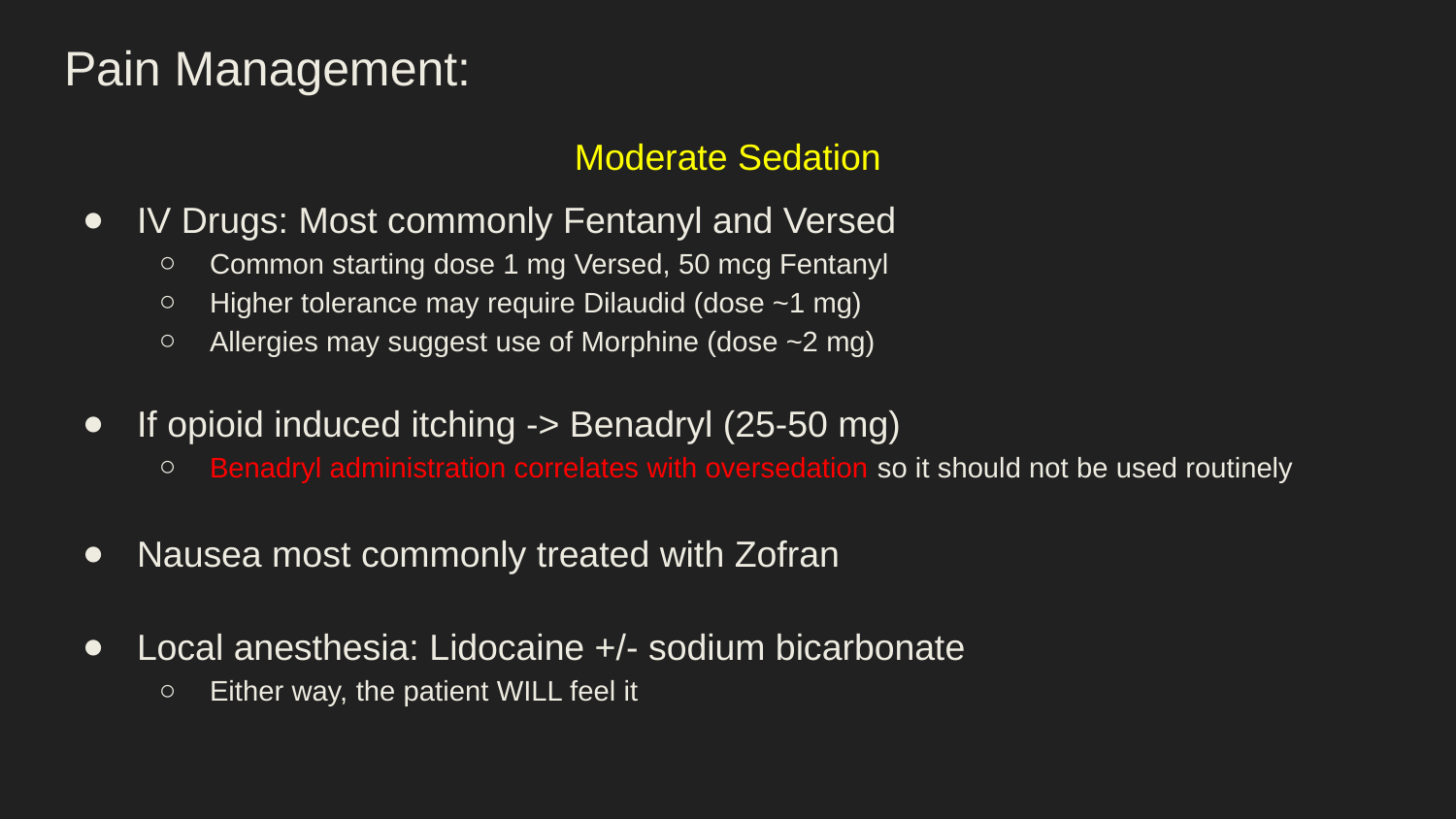

# Pain Management:
Moderate Sedation
IV Drugs: Most commonly Fentanyl and Versed
Common starting dose 1 mg Versed, 50 mcg Fentanyl
Higher tolerance may require Dilaudid (dose ~1 mg)
Allergies may suggest use of Morphine (dose ~2 mg)

If opioid induced itching -> Benadryl (25-50 mg)
Benadryl administration correlates with oversedation so it should not be used routinely

Nausea most commonly treated with Zofran

Local anesthesia: Lidocaine +/- sodium bicarbonate
Either way, the patient WILL feel it